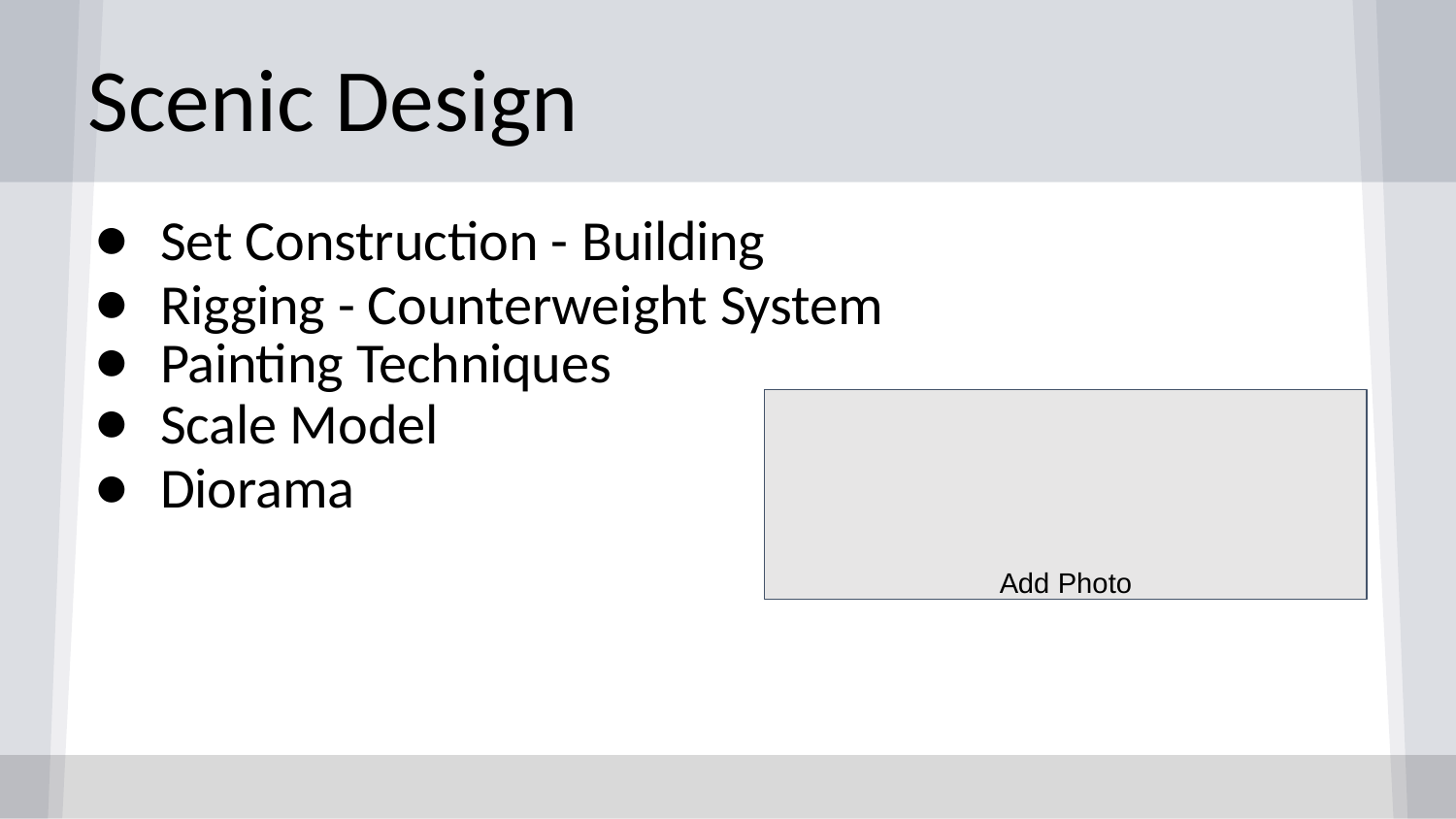

# Scenic Design
Set Construction - Building
Rigging - Counterweight System
Painting Techniques
Scale Model
Diorama

Add Photo